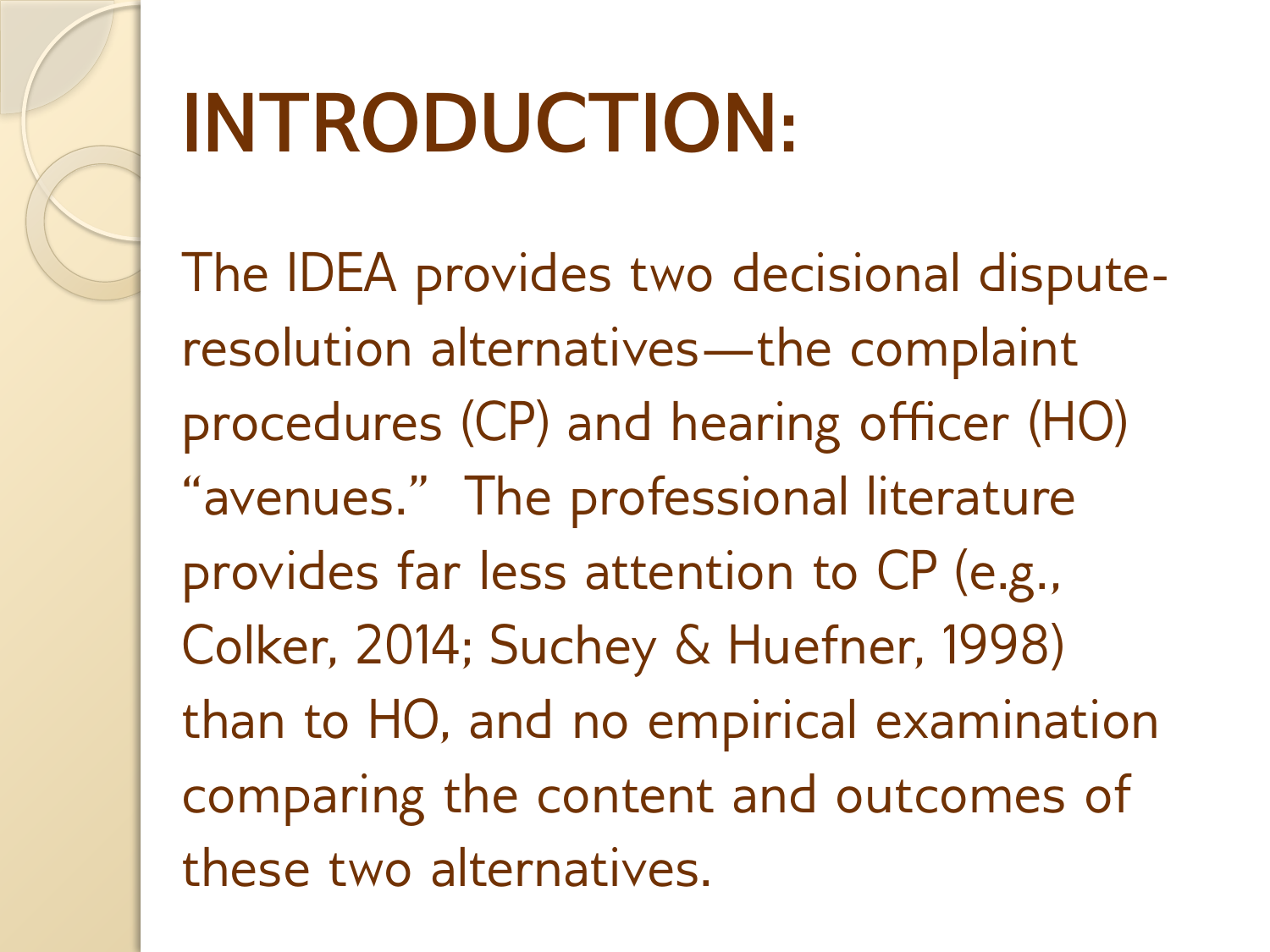

# Introduction:
The IDEA provides two decisional dispute-resolution alternatives—the complaint procedures (CP) and hearing officer (HO) “avenues.”  The professional literature provides far less attention to CP (e.g., Colker, 2014; Suchey & Huefner, 1998) than to HO, and no empirical examination comparing the content and outcomes of these two alternatives.